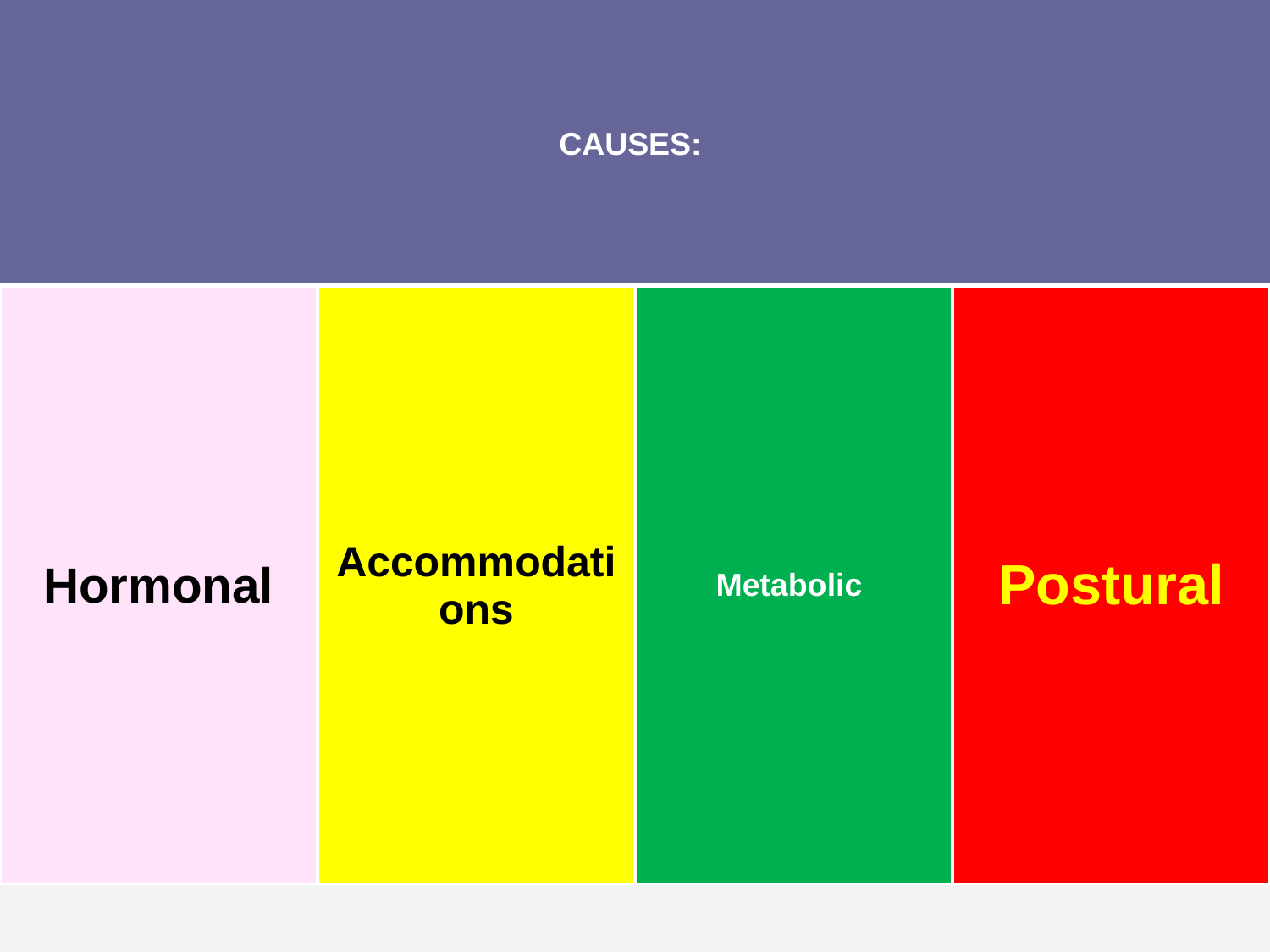

CAUSES:
Hormonal
Accommodations
Metabolic
Postural
#
Ms. Rachana Joshi, Asst. professor, Sumandeep Nursing College, SVDU
8